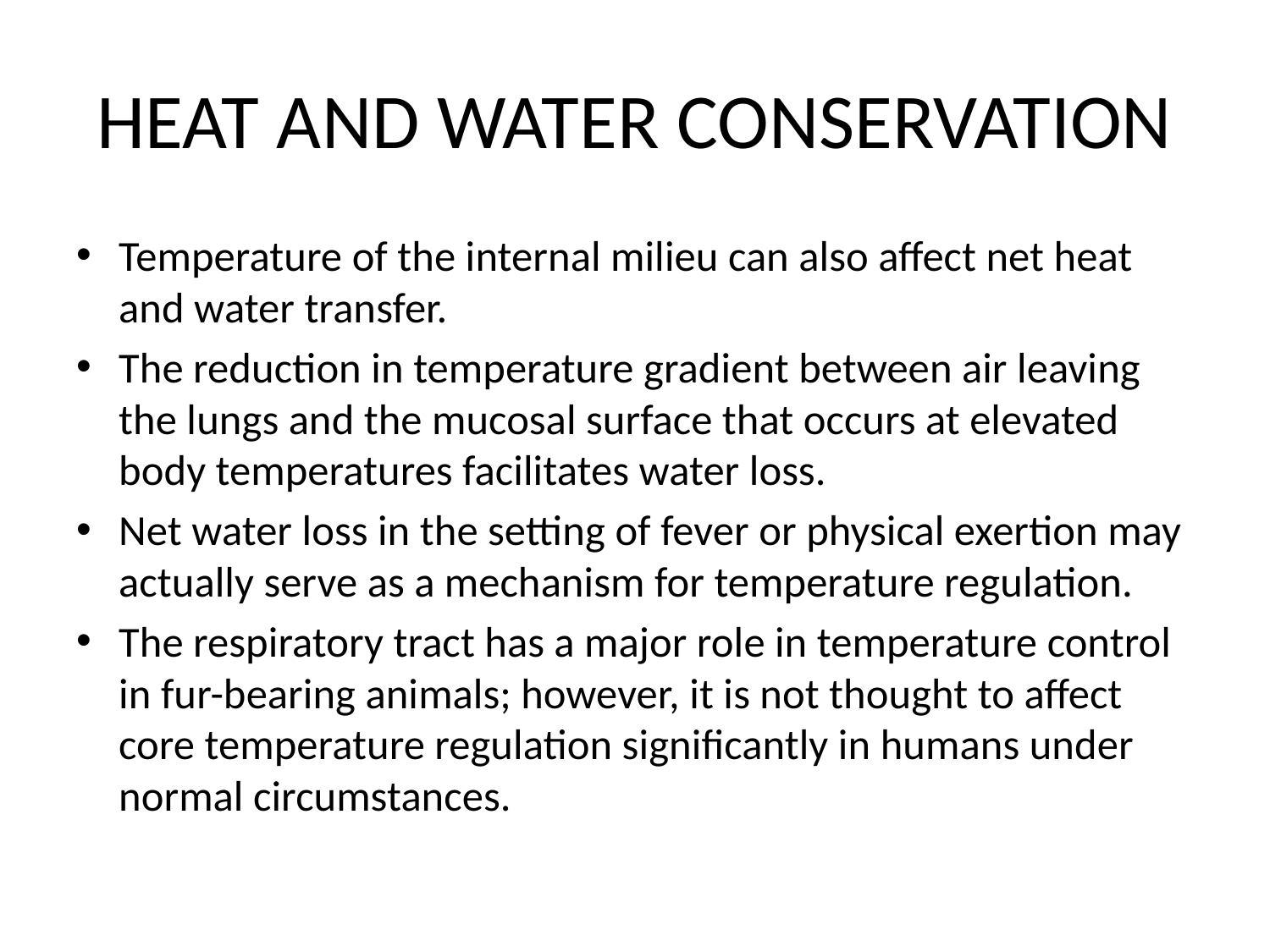

# HEAT AND WATER CONSERVATION
Temperature of the internal milieu can also affect net heat and water transfer.
The reduction in temperature gradient between air leaving the lungs and the mucosal surface that occurs at elevated body temperatures facilitates water loss.
Net water loss in the setting of fever or physical exertion may actually serve as a mechanism for temperature regulation.
The respiratory tract has a major role in temperature control in fur-bearing animals; however, it is not thought to affect core temperature regulation significantly in humans under normal circumstances.